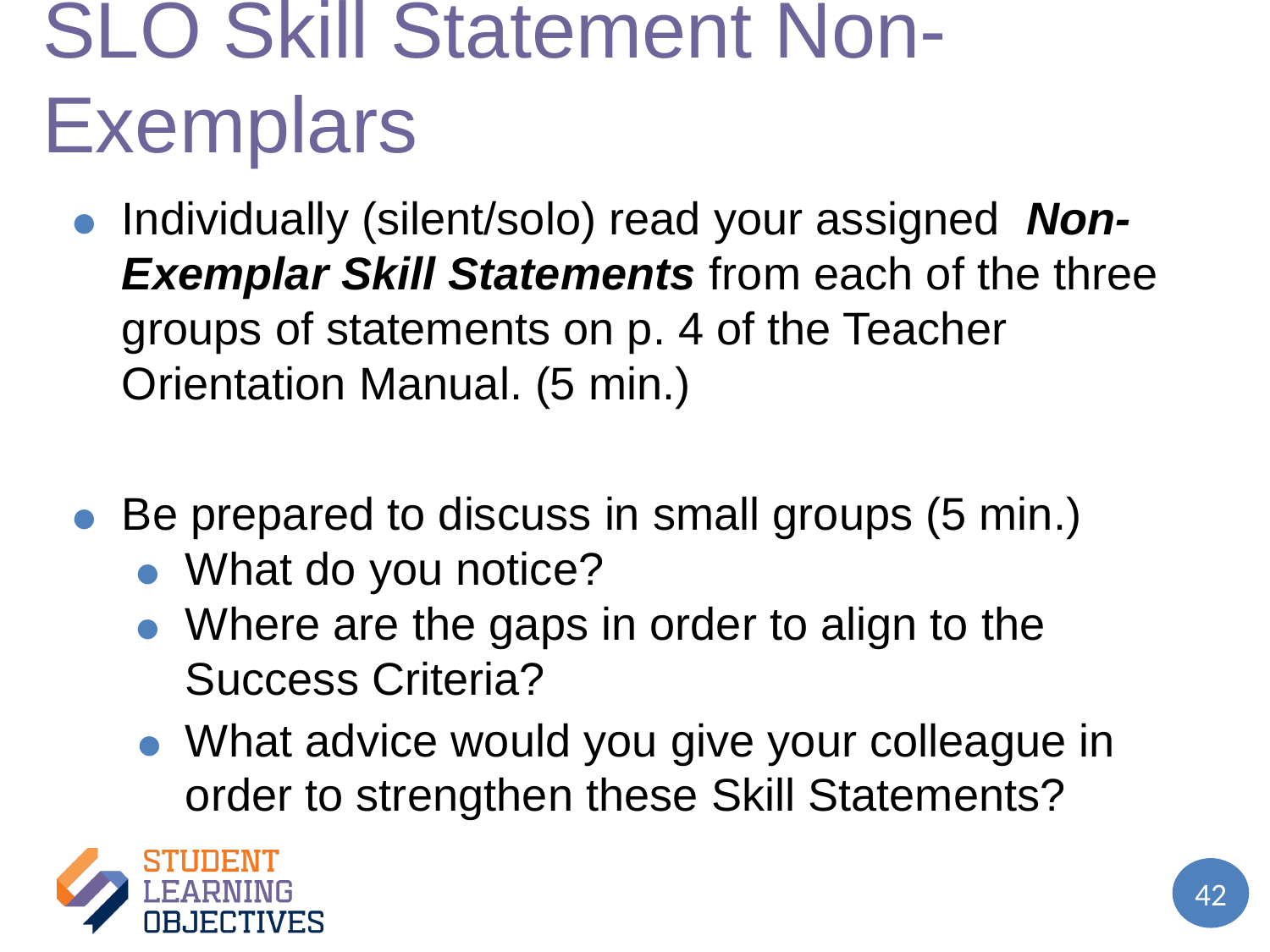

# SLO Skill Statement Non-Exemplars
Individually (silent/solo) read your assigned  Non-Exemplar Skill Statements from each of the three groups of statements on p. 4 of the Teacher Orientation Manual. (5 min.)

Be prepared to discuss in small groups (5 min.)
What do you notice?
Where are the gaps in order to align to the Success Criteria?
What advice would you give your colleague in order to strengthen these Skill Statements?
42